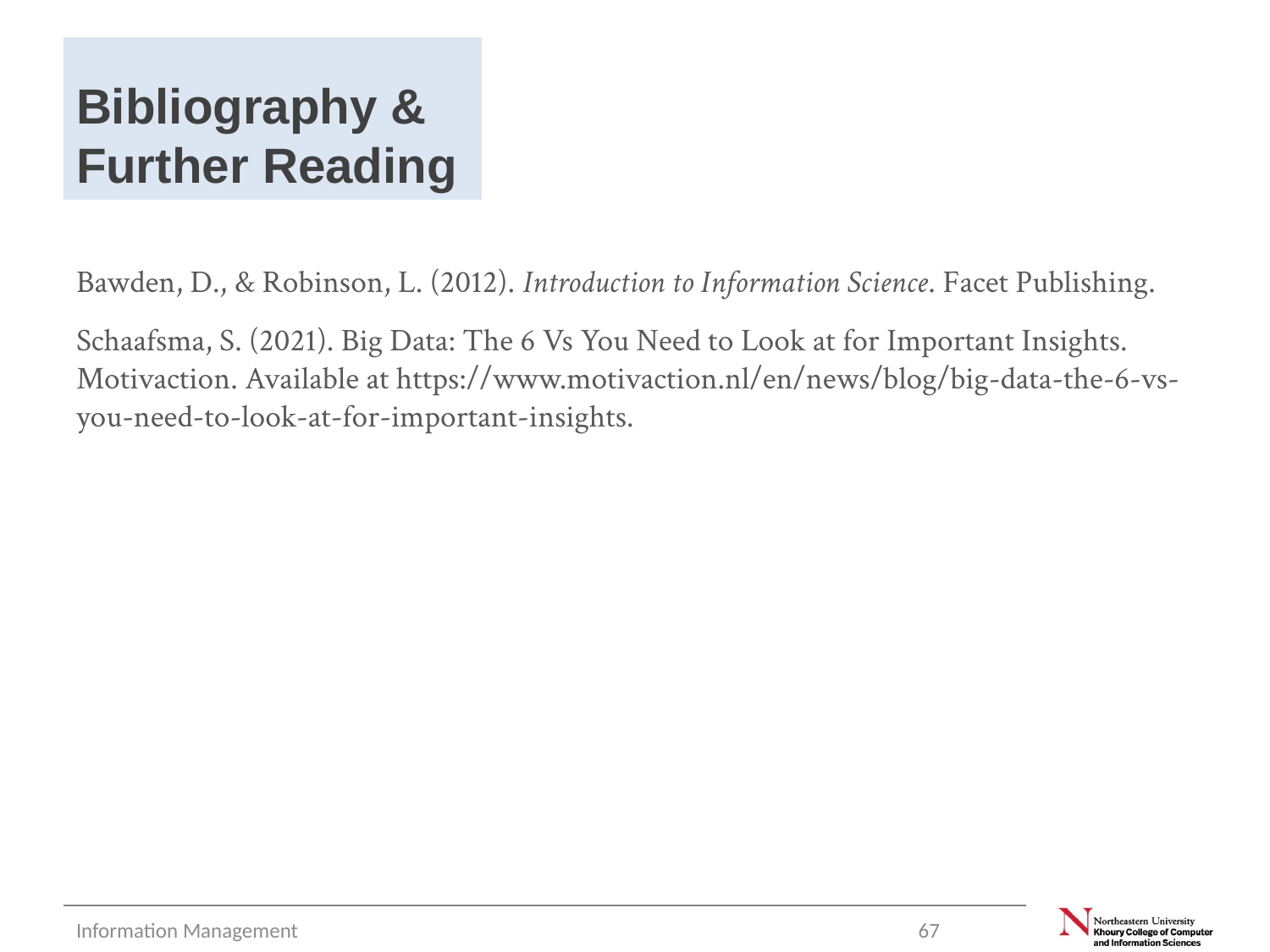

# Bibliography & Further Reading
Bawden, D., & Robinson, L. (2012). Introduction to Information Science. Facet Publishing.
Schaafsma, S. (2021). Big Data: The 6 Vs You Need to Look at for Important Insights. Motivaction. Available at https://www.motivaction.nl/en/news/blog/big-data-the-6-vs-you-need-to-look-at-for-important-insights.
Information Management
67